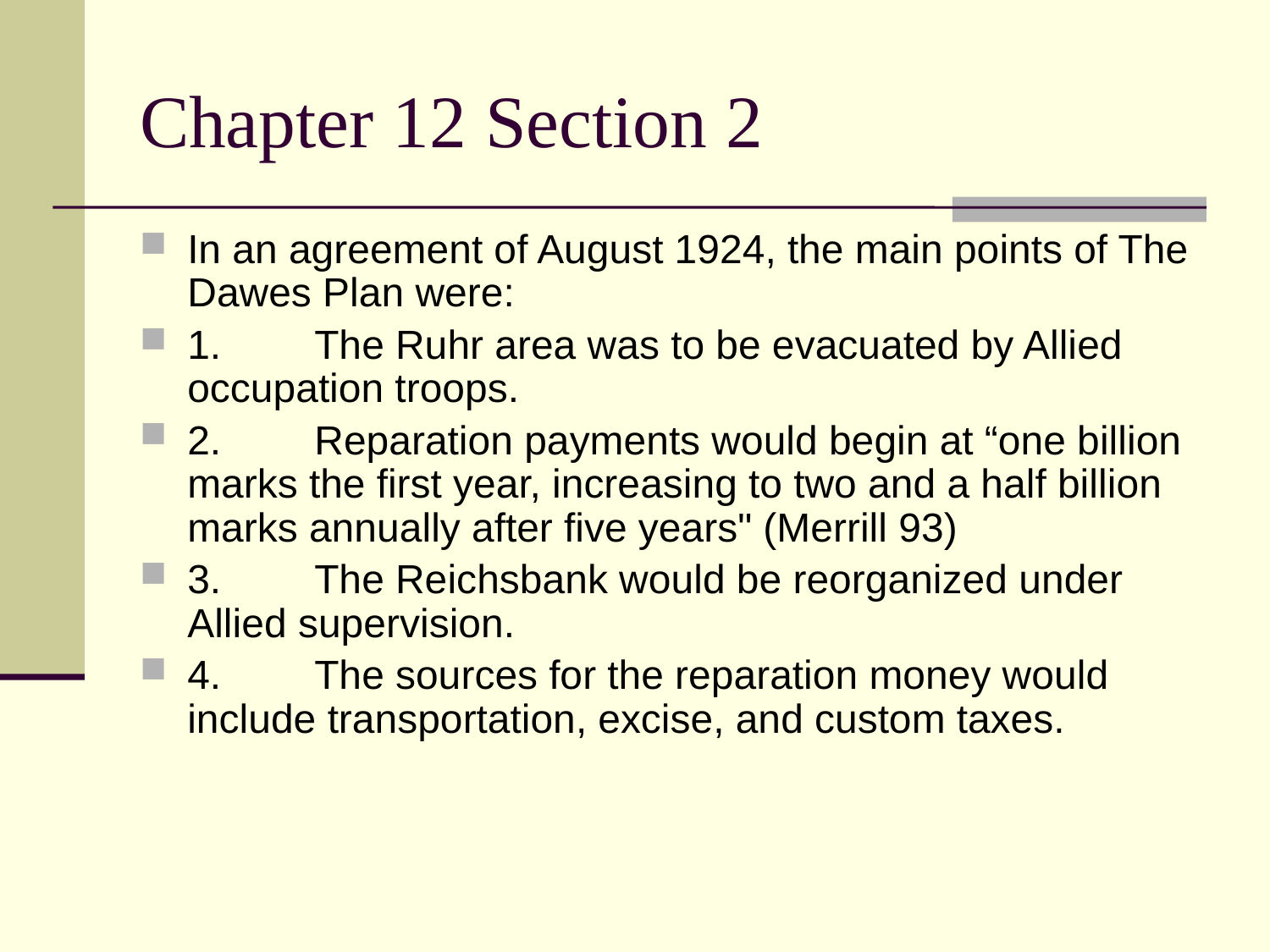

Chapter 12 Section 2
In an agreement of August 1924, the main points of The Dawes Plan were:
1.	The Ruhr area was to be evacuated by Allied occupation troops.
2.	Reparation payments would begin at “one billion marks the first year, increasing to two and a half billion marks annually after five years" (Merrill 93)
3.	The Reichsbank would be reorganized under Allied supervision.
4.	The sources for the reparation money would include transportation, excise, and custom taxes.